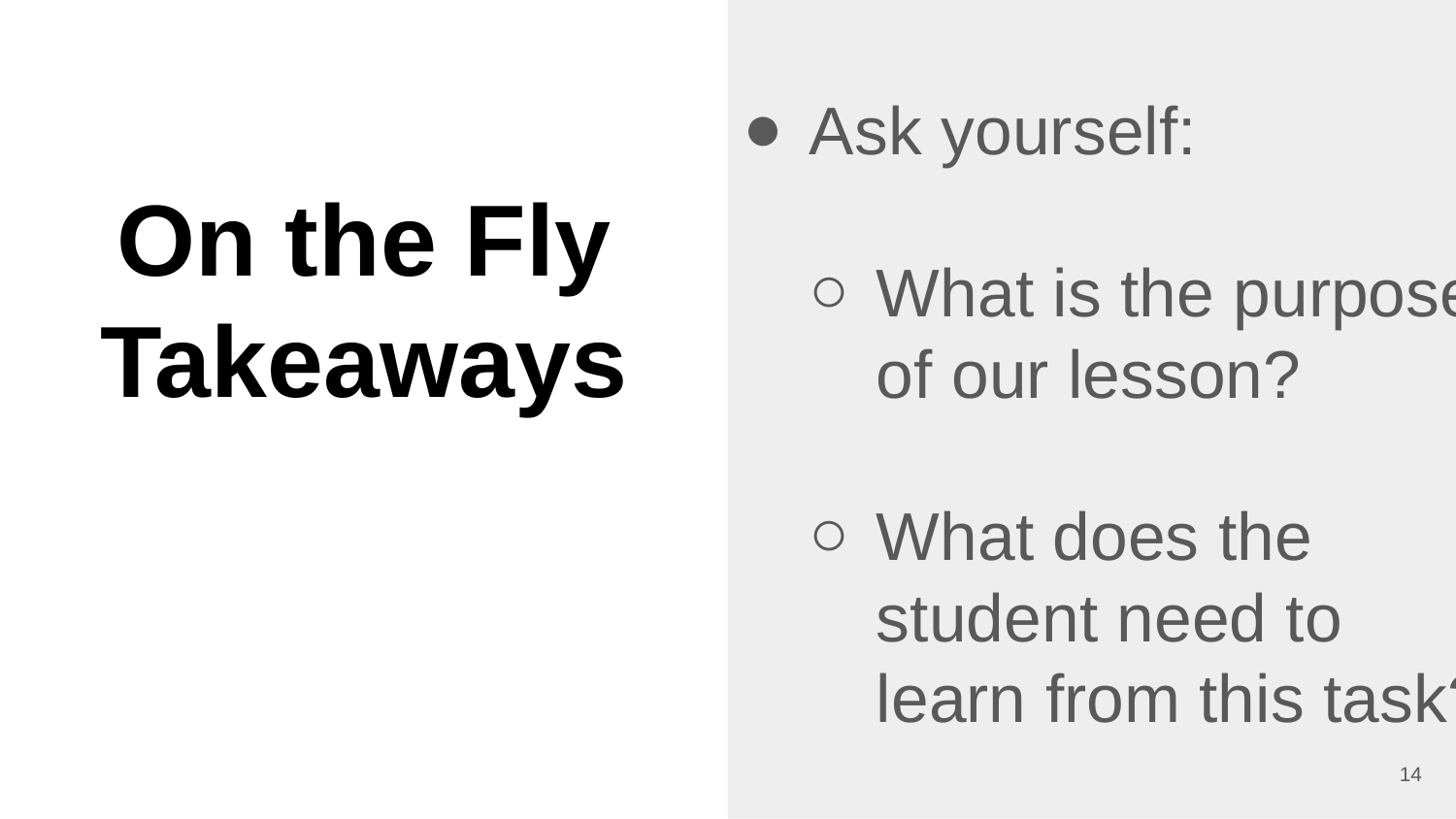

Ask yourself:

What is the purpose of our lesson?

What does the student need to learn from this task?

# On the Fly Takeaways

14